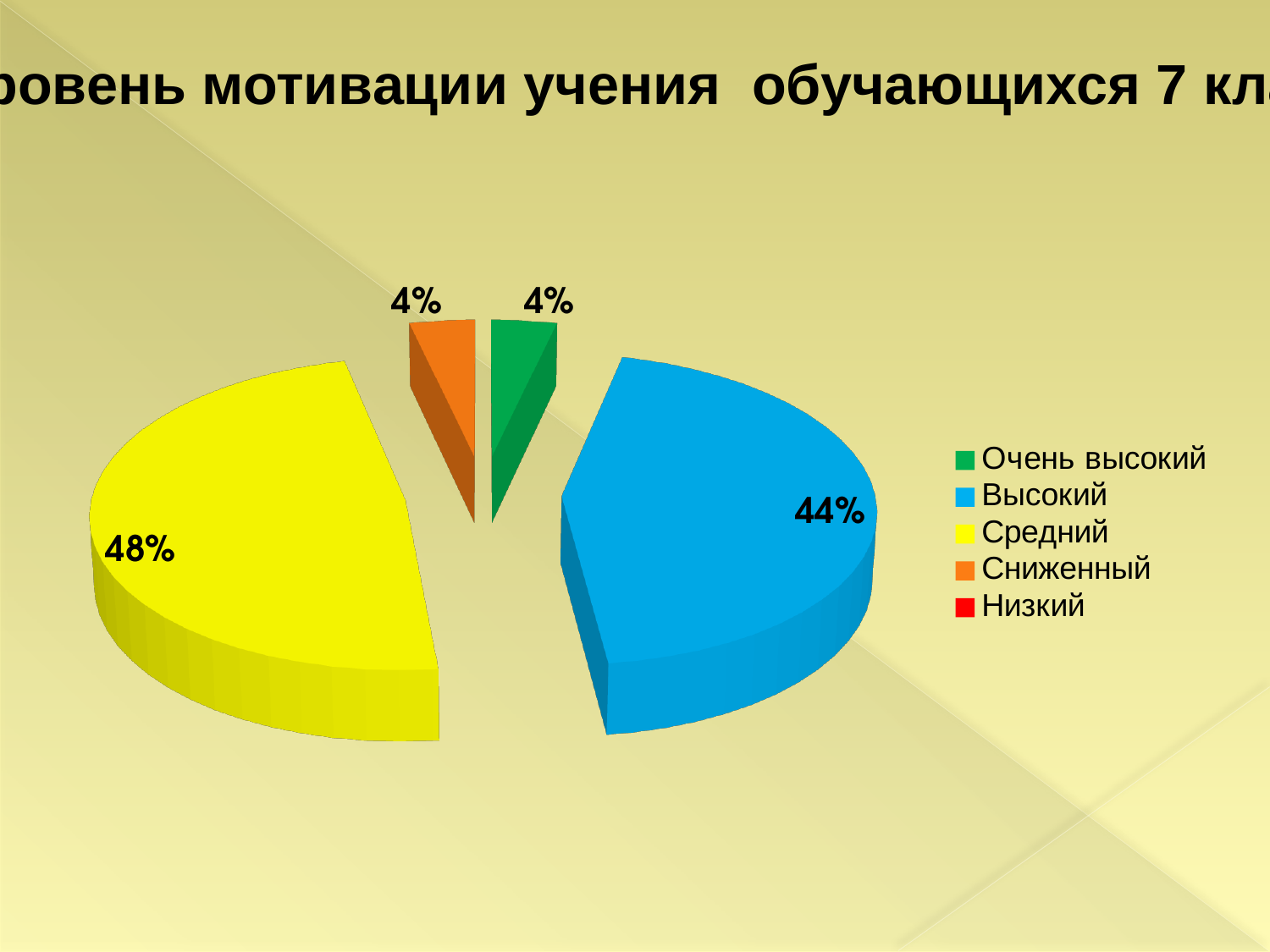

Уровень мотивации учения  обучающихся 7 класса

[unsupported chart]